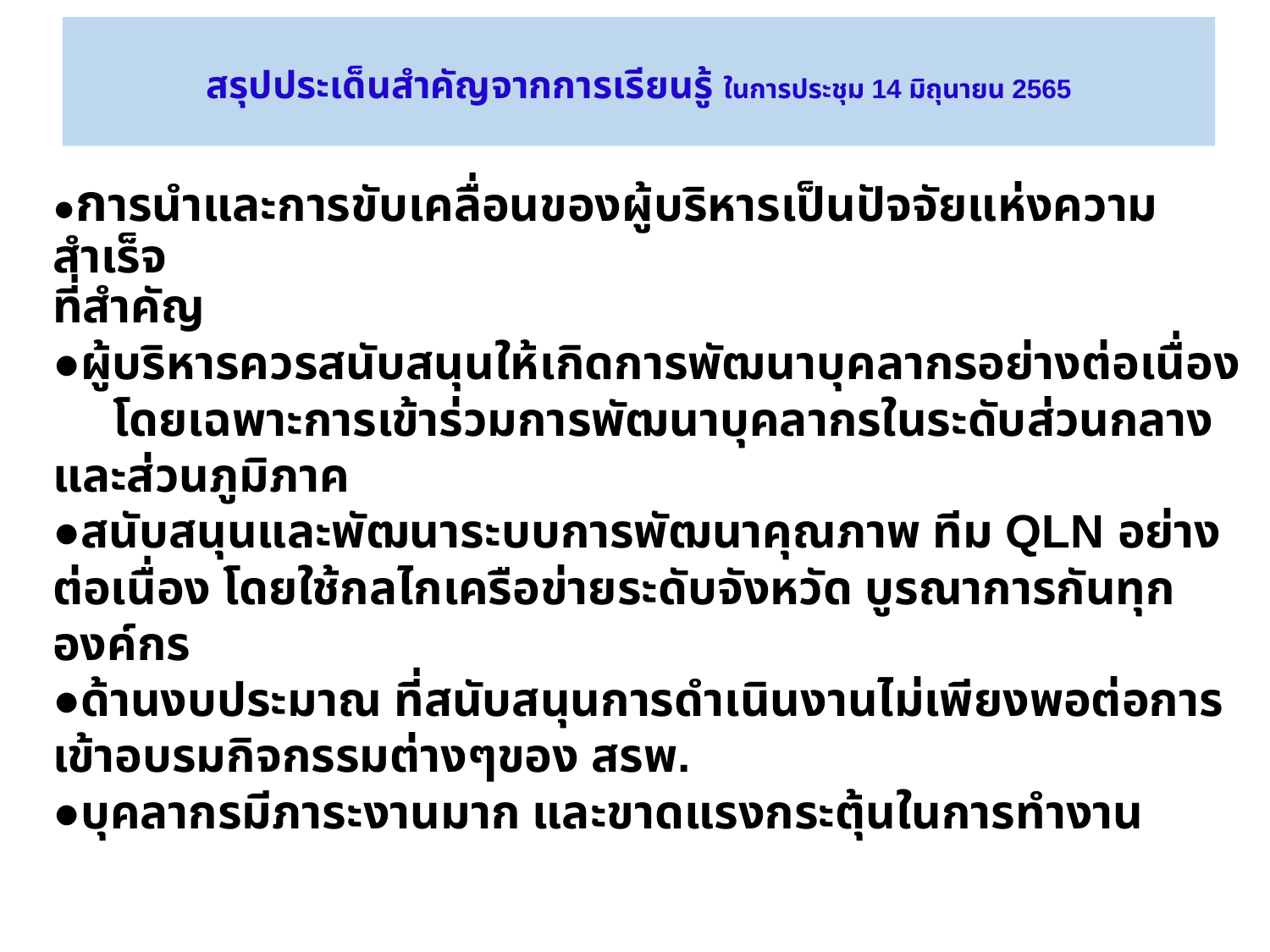

# สรุปประเด็นสำคัญจากการเรียนรู้ ในการประชุม 14 มิถุนายน 2565
●การนำและการขับเคลื่อนของผู้บริหารเป็นปัจจัยแห่งความสำเร็จ
ที่สำคัญ
●ผู้บริหารควรสนับสนุนให้เกิดการพัฒนาบุคลากรอย่างต่อเนื่อง       โดยเฉพาะการเข้าร่วมการพัฒนาบุคลากรในระดับส่วนกลาง
และส่วนภูมิภาค
●สนับสนุนและพัฒนาระบบการพัฒนาคุณภาพ ทีม QLN อย่างต่อเนื่อง โดยใช้กลไกเครือข่ายระดับจังหวัด บูรณาการกันทุกองค์กร
●ด้านงบประมาณ ที่สนับสนุนการดำเนินงานไม่เพียงพอต่อการเข้าอบรมกิจกรรมต่างๆของ สรพ.
●บุคลากรมีภาระงานมาก และขาดแรงกระตุ้นในการทำงาน